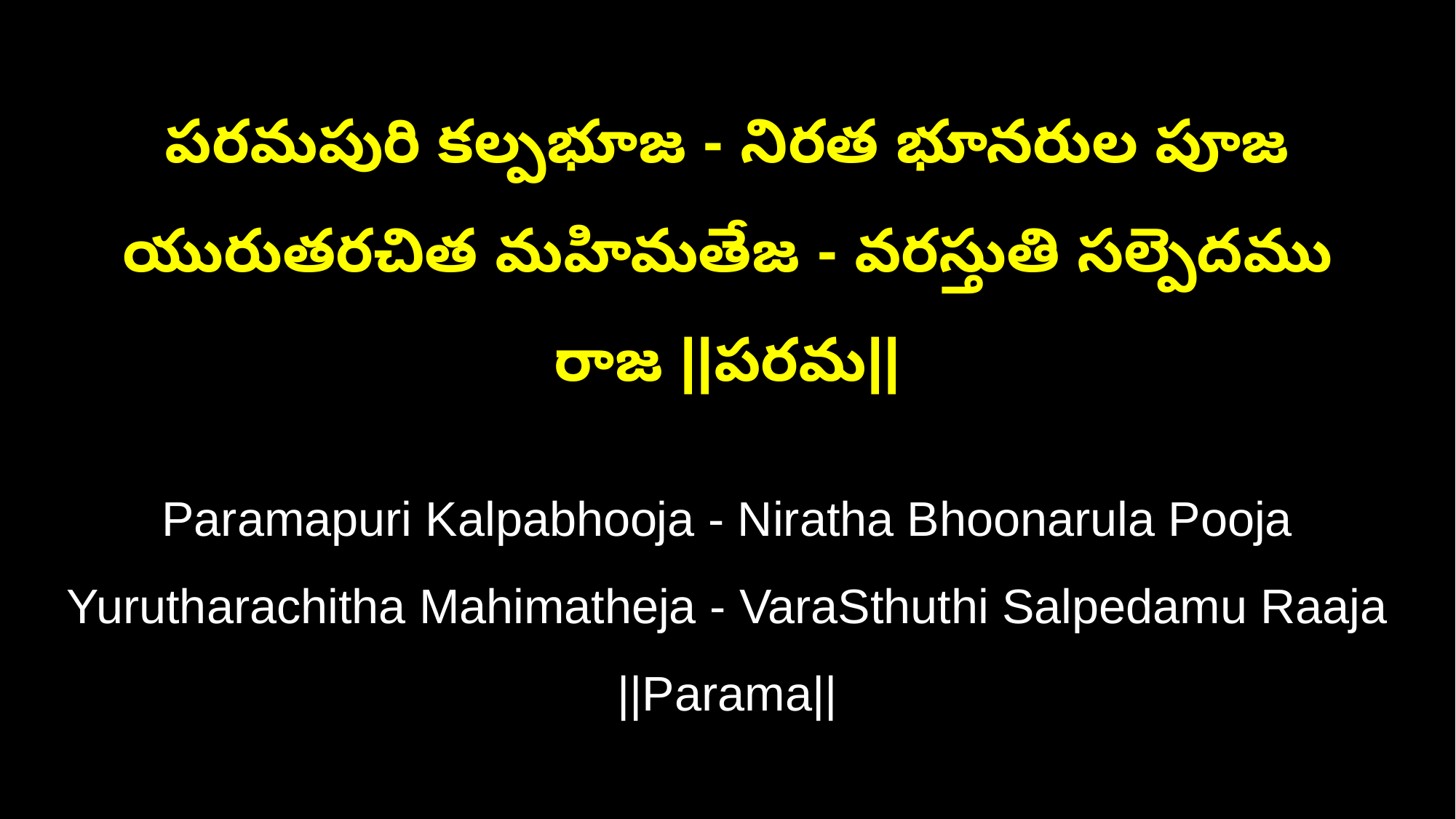

పరమపురి కల్పభూజ - నిరత భూనరుల పూజ
యురుతరచిత మహిమతేజ - వరస్తుతి సల్పెదము రాజ ||పరమ||
Paramapuri Kalpabhooja - Niratha Bhoonarula Pooja
Yurutharachitha Mahimatheja - VaraSthuthi Salpedamu Raaja ||Parama||